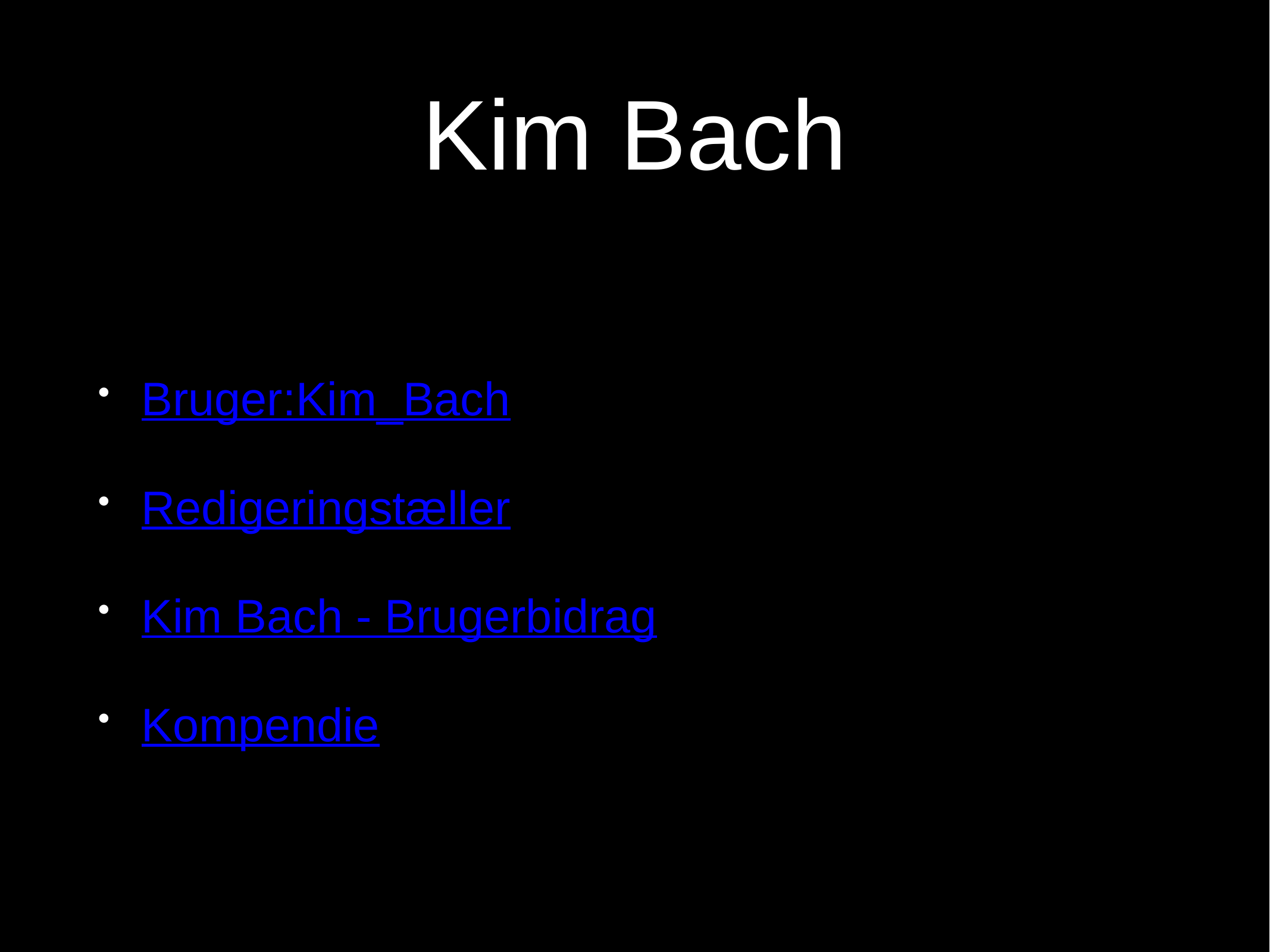

# Kim Bach
Bruger:Kim_Bach
Redigeringstæller
Kim Bach - Brugerbidrag
Kompendie